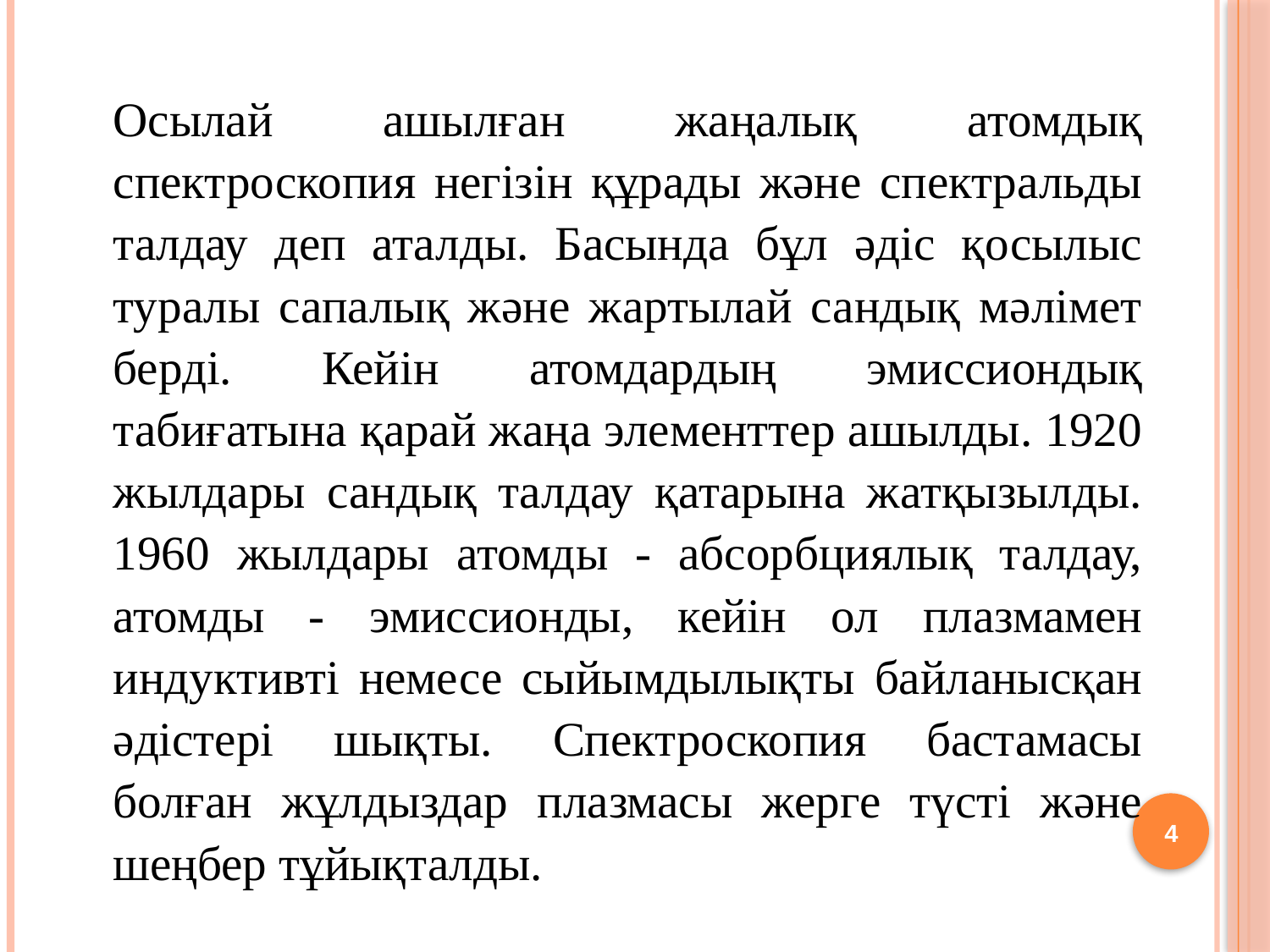

Осылай ашылған жаңалық атомдық спектроскопия негізін құрады және спектральды талдау деп аталды. Басында бұл әдіс қосылыс туралы сапалық және жартылай сандық мәлімет берді. Кейін атомдардың эмиссиондық табиғатына қарай жаңа элементтер ашылды. 1920 жылдары сандық талдау қатарына жатқызылды. 1960 жылдары атомды - абсорбциялық талдау, атомды - эмиссионды, кейін ол плазмамен индуктивті немесе сыйымдылықты байланысқан әдістері шықты. Спектроскопия бастамасы болған жұлдыздар плазмасы жерге түсті және шеңбер тұйықталды.

4